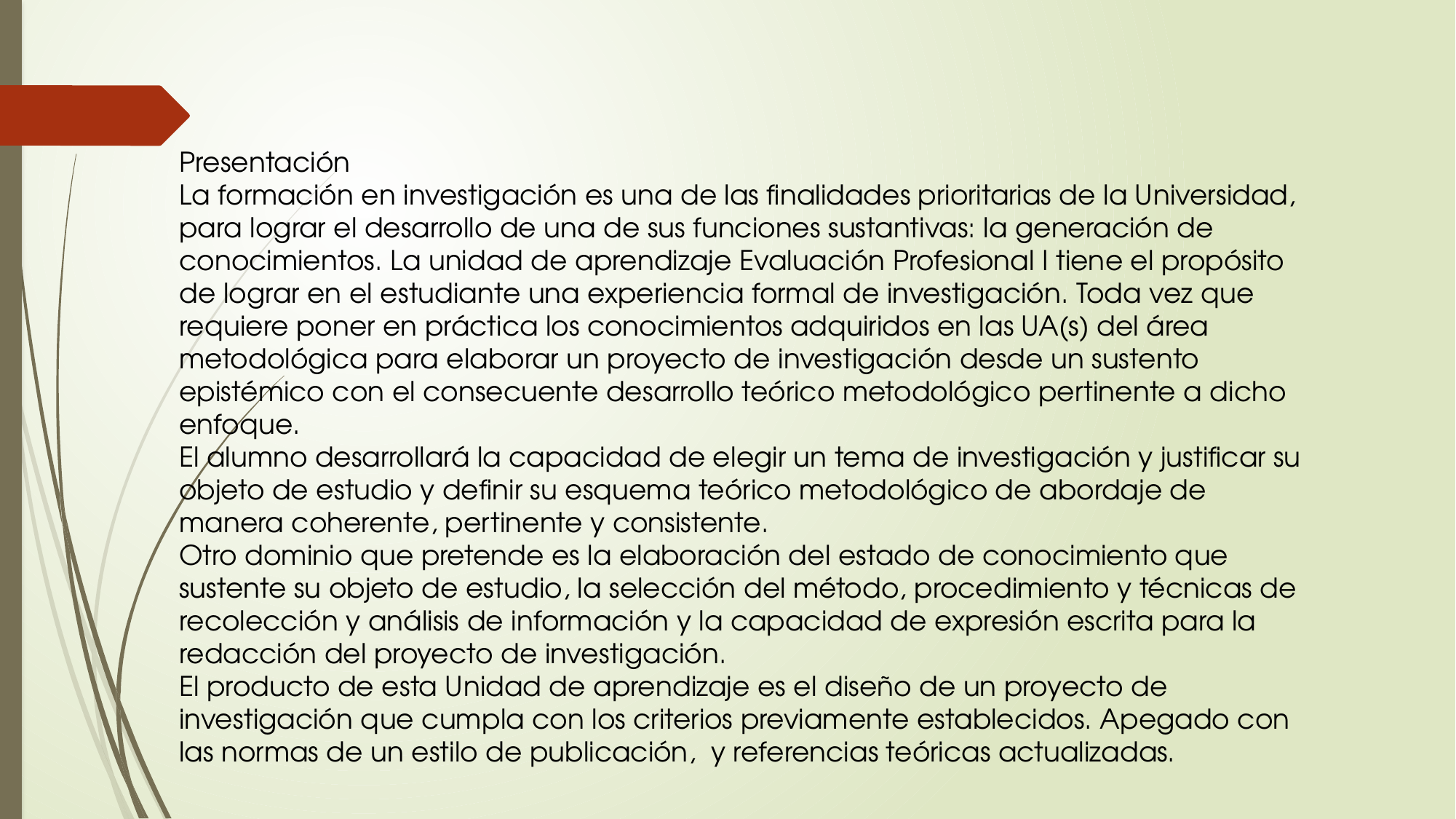

Presentación
La formación en investigación es una de las finalidades prioritarias de la Universidad, para lograr el desarrollo de una de sus funciones sustantivas: la generación de conocimientos. La unidad de aprendizaje Evaluación Profesional I tiene el propósito de lograr en el estudiante una experiencia formal de investigación. Toda vez que requiere poner en práctica los conocimientos adquiridos en las UA(s) del área metodológica para elaborar un proyecto de investigación desde un sustento epistémico con el consecuente desarrollo teórico metodológico pertinente a dicho enfoque.
El alumno desarrollará la capacidad de elegir un tema de investigación y justificar su objeto de estudio y definir su esquema teórico metodológico de abordaje de manera coherente, pertinente y consistente.
Otro dominio que pretende es la elaboración del estado de conocimiento que sustente su objeto de estudio, la selección del método, procedimiento y técnicas de recolección y análisis de información y la capacidad de expresión escrita para la redacción del proyecto de investigación.
El producto de esta Unidad de aprendizaje es el diseño de un proyecto de investigación que cumpla con los criterios previamente establecidos. Apegado con las normas de un estilo de publicación,  y referencias teóricas actualizadas.